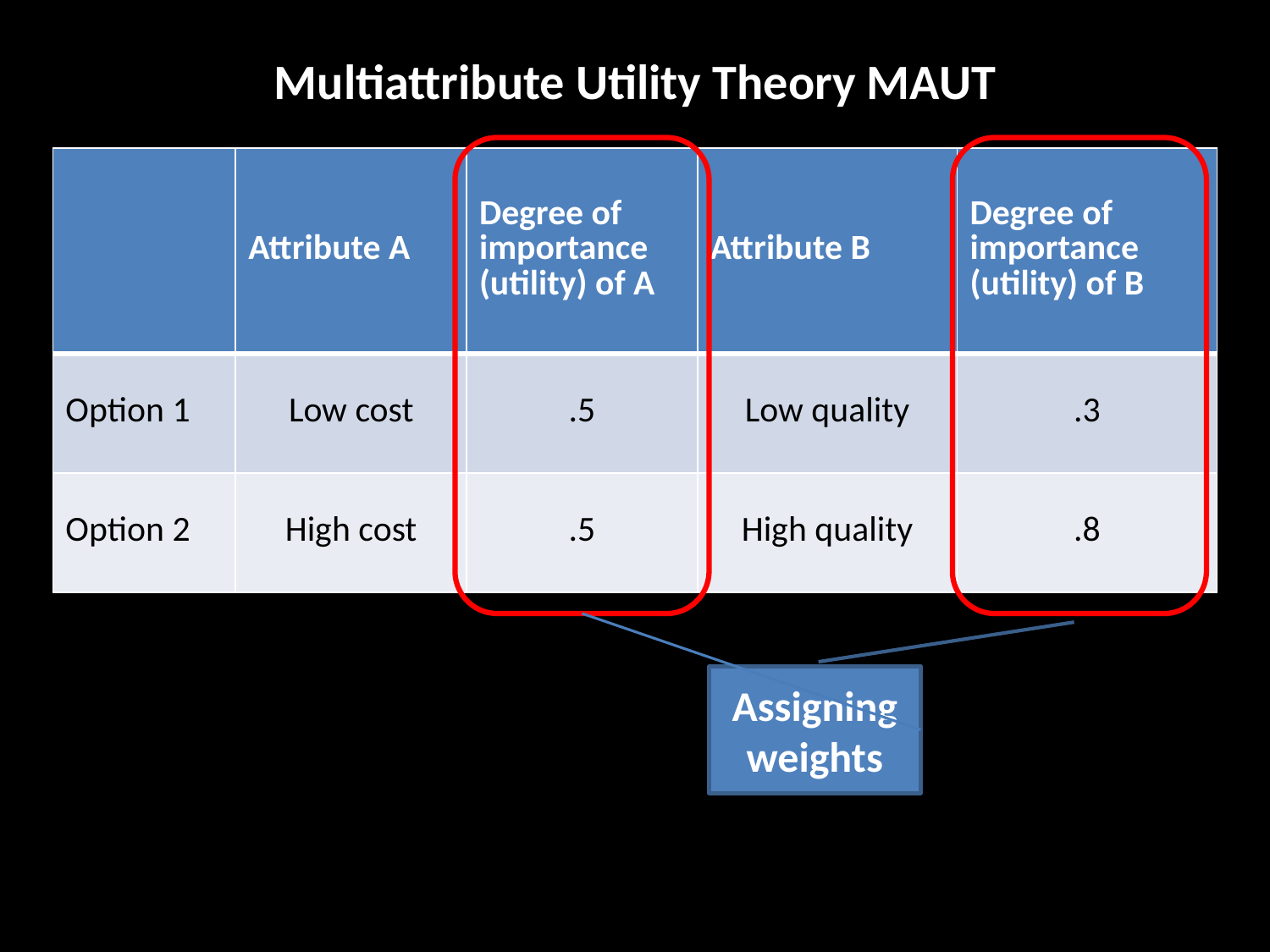

Multiattribute Utility Theory MAUT

|  | Attribute A | Degree of importance (utility) of A | Attribute B | Degree of importance (utility) of B |
| --- | --- | --- | --- | --- |
| Option 1 | Low cost | .5 | Low quality | .3 |
| Option 2 | High cost | .5 | High quality | .8 |
Assigning weights